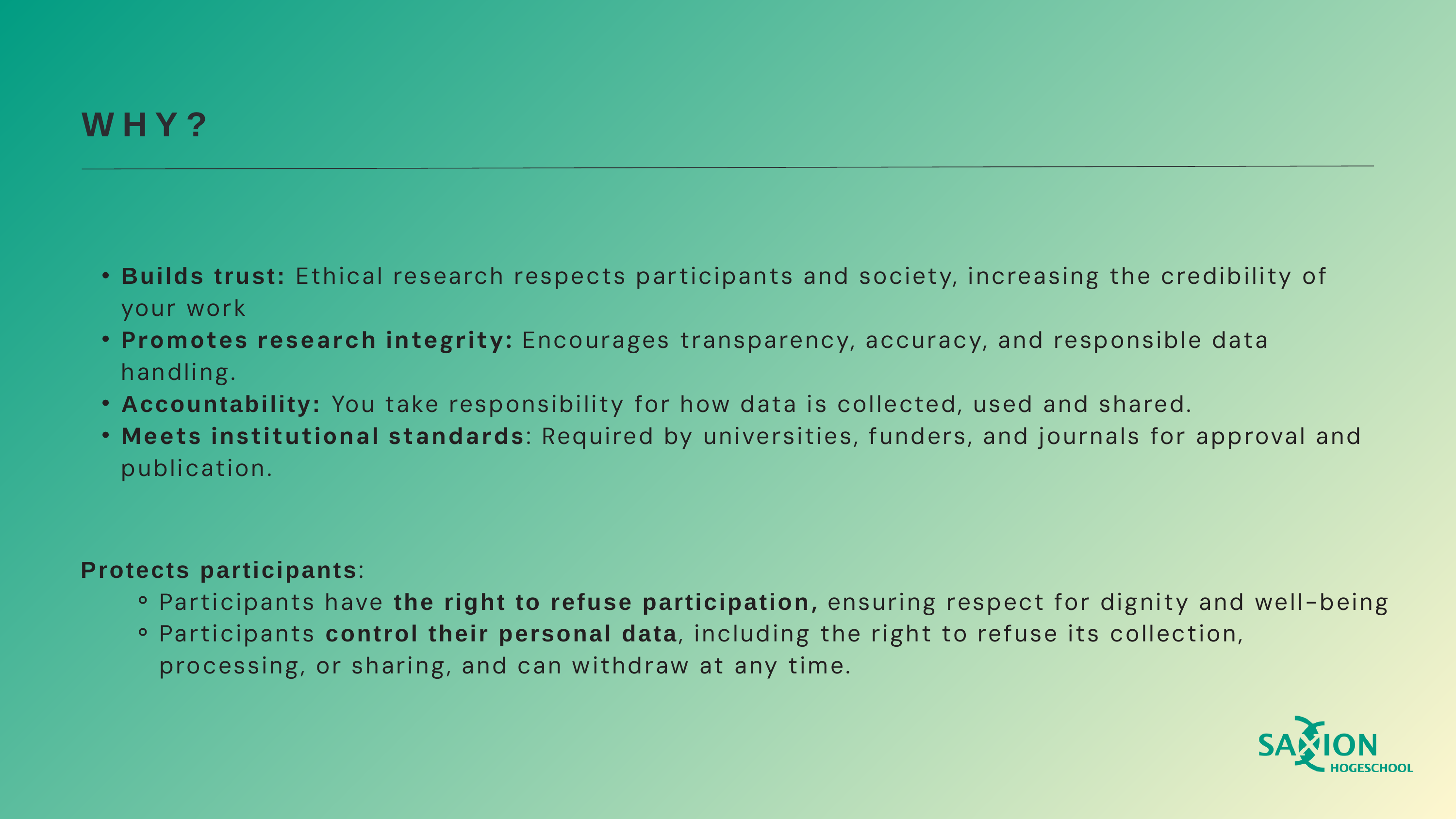

WHY?

Builds trust: Ethical research respects participants and society, increasing the credibility of your work
Promotes research integrity: Encourages transparency, accuracy, and responsible data handling.
Accountability: You take responsibility for how data is collected, used and shared.
Meets institutional standards: Required by universities, funders, and journals for approval and publication.

Protects participants:
Participants have the right to refuse participation, ensuring respect for dignity and well-being
Participants control their personal data, including the right to refuse its collection, processing, or sharing, and can withdraw at any time.